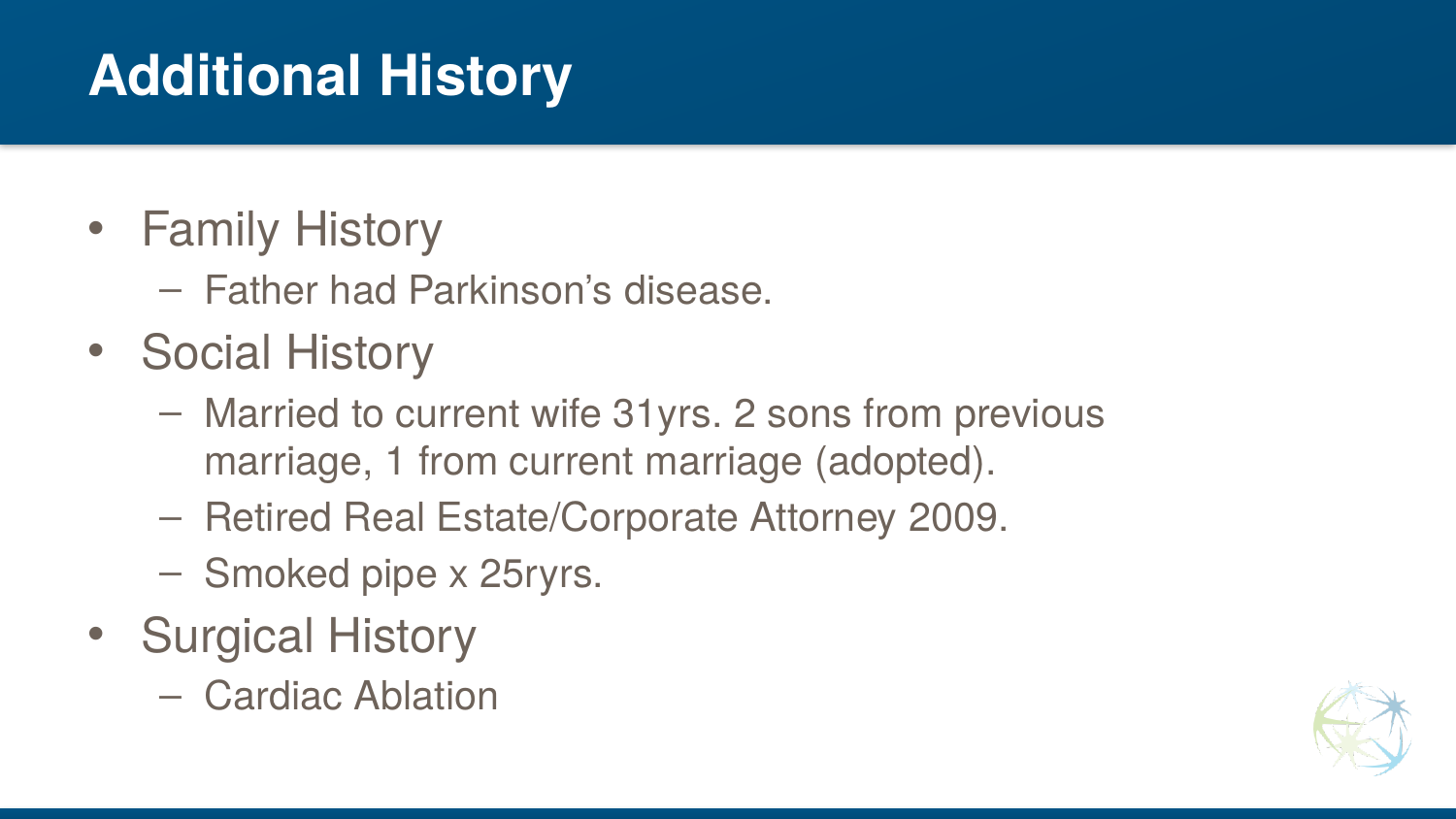

# Additional History
Family History
Father had Parkinson’s disease.
Social History
Married to current wife 31yrs. 2 sons from previous marriage, 1 from current marriage (adopted).
Retired Real Estate/Corporate Attorney 2009.
Smoked pipe x 25ryrs.
Surgical History
Cardiac Ablation